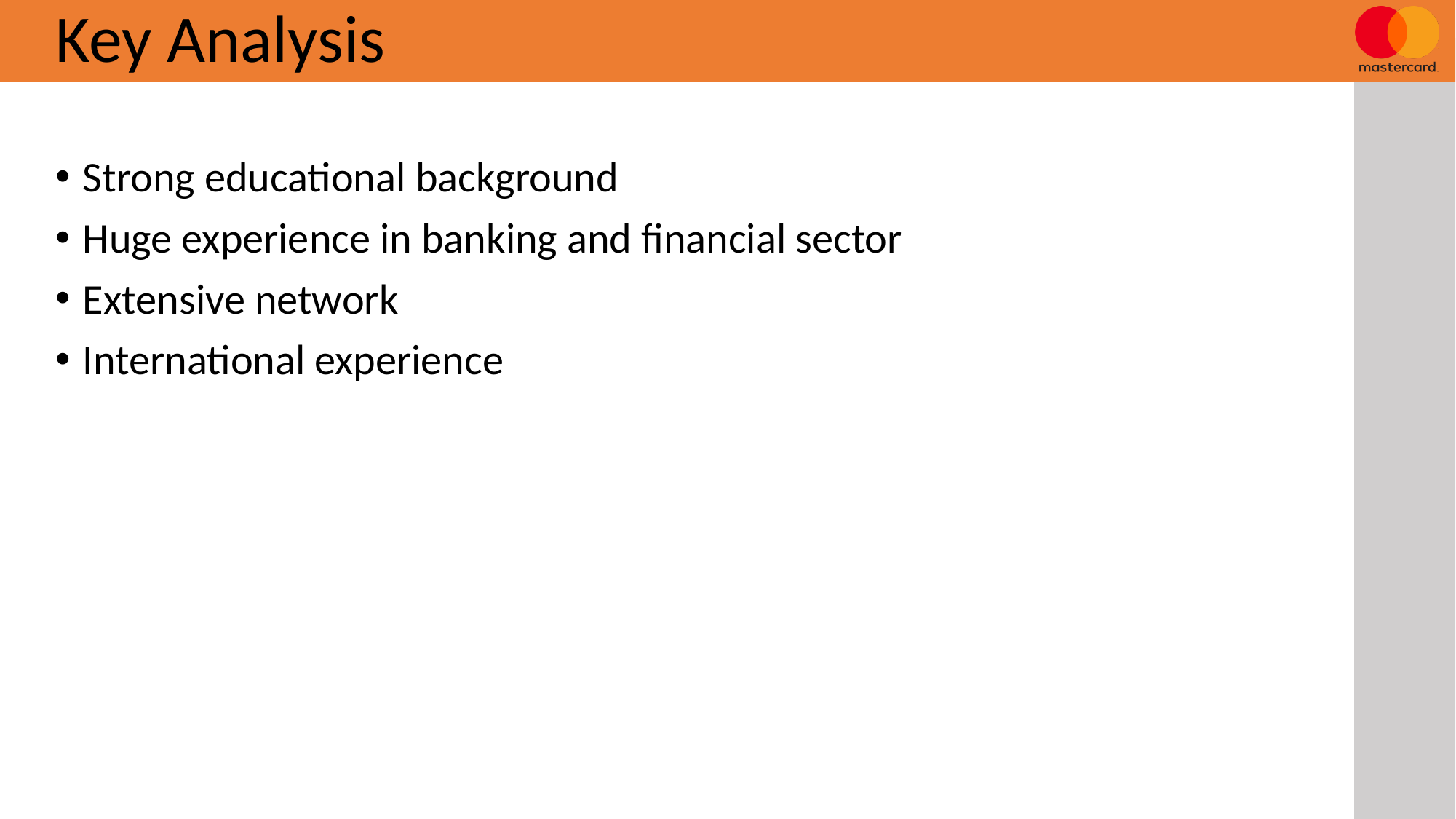

# Key Analysis
Strong educational background
Huge experience in banking and financial sector
Extensive network
International experience